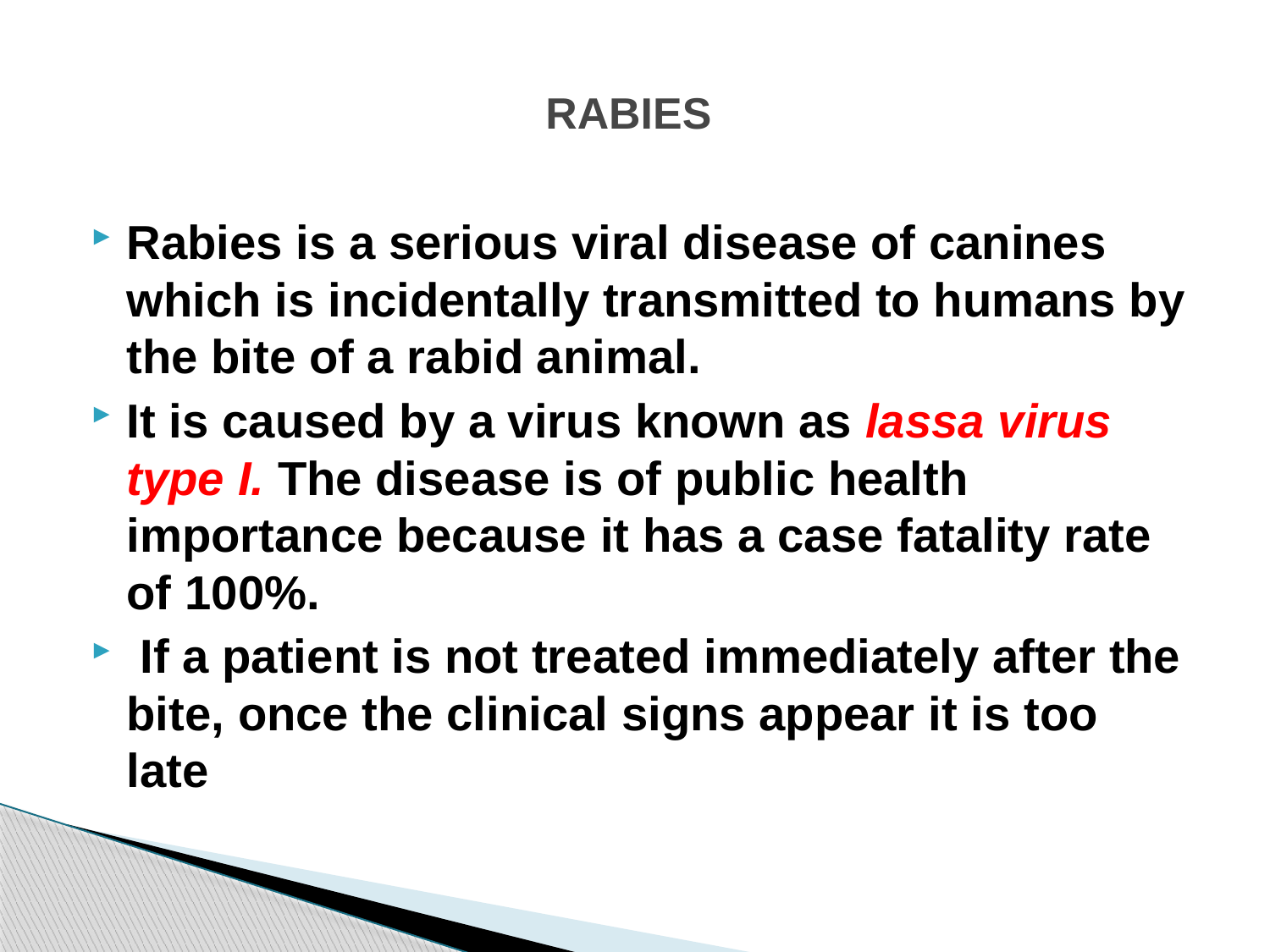

# RABIES
Rabies is a serious viral disease of canines which is incidentally transmitted to humans by the bite of a rabid animal.
It is caused by a virus known as lassa virus type I. The disease is of public health importance because it has a case fatality rate of 100%.
 If a patient is not treated immediately after the bite, once the clinical signs appear it is too late